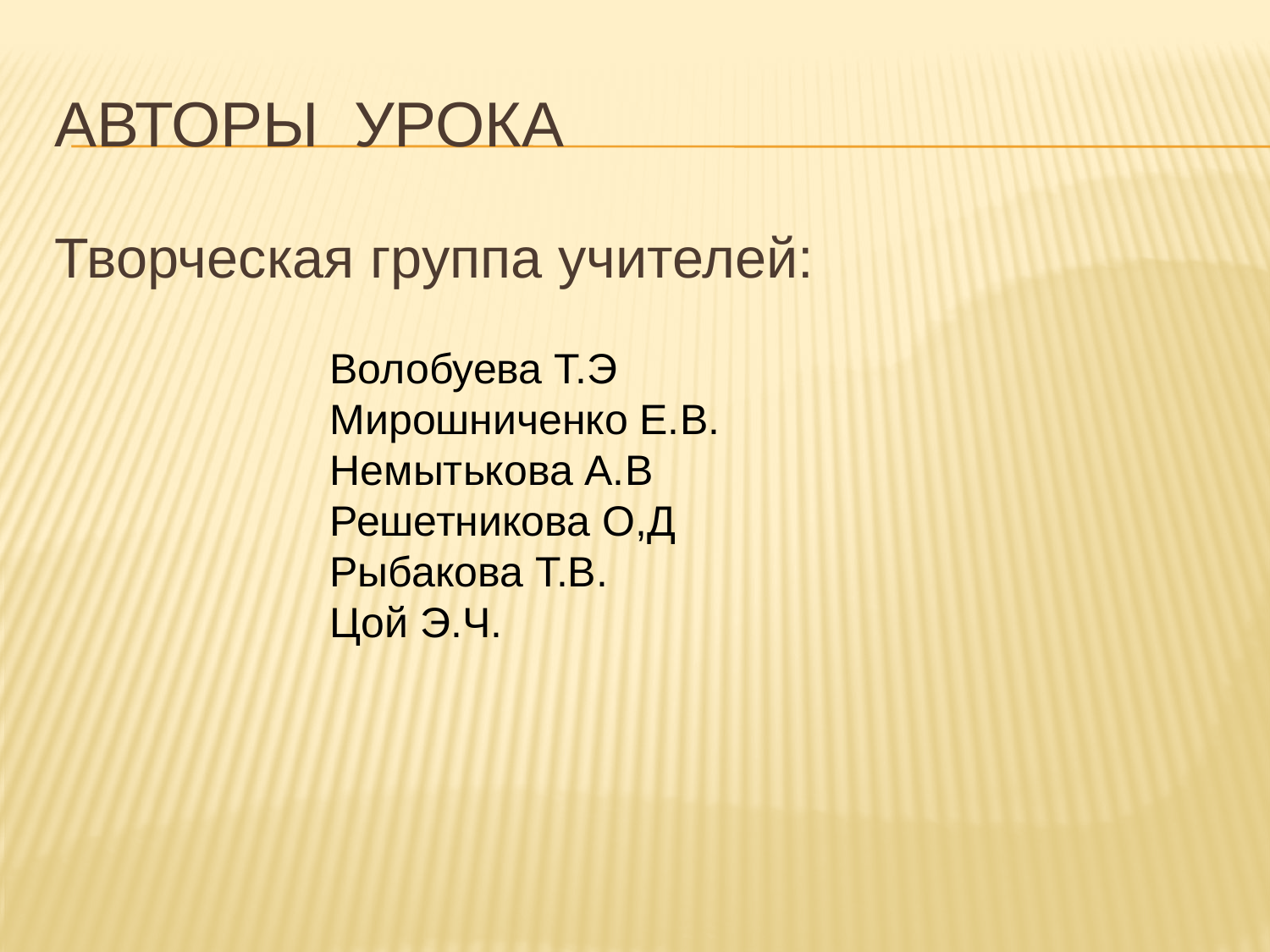

# Авторы  урока
Творческая группа учителей:
Волобуева Т.Э
Мирошниченко Е.В.
Немытькова А.В
Решетникова О,Д
Рыбакова Т.В.
Цой Э.Ч.